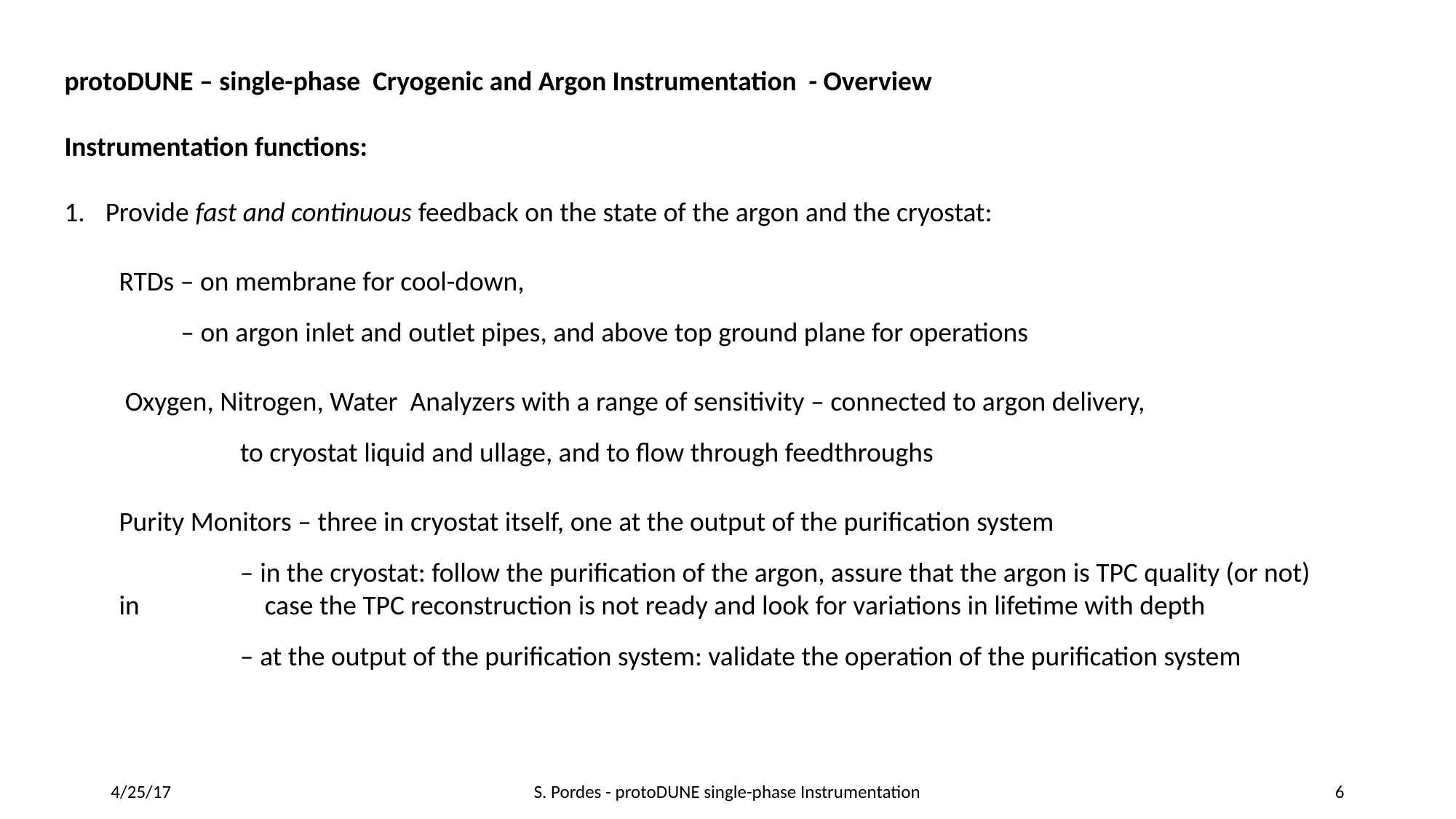

protoDUNE – single-phase  Cryogenic and Argon Instrumentation  - Overview

Instrumentation functions:

Provide fast and continuous feedback on the state of the argon and the cryostat:
RTDs – on membrane for cool-down,
          – on argon inlet and outlet pipes, and above top ground plane for operations
 Oxygen, Nitrogen, Water  Analyzers with a range of sensitivity – connected to argon delivery,
         	 to cryostat liquid and ullage, and to flow through feedthroughs
Purity Monitors – three in cryostat itself, one at the output of the purification system
	 – in the cryostat: follow the purification of the argon, assure that the argon is TPC quality (or not) in 	     case the TPC reconstruction is not ready and look for variations in lifetime with depth
	 – at the output of the purification system: validate the operation of the purification system
4/25/17
S. Pordes - protoDUNE single-phase Instrumentation
6